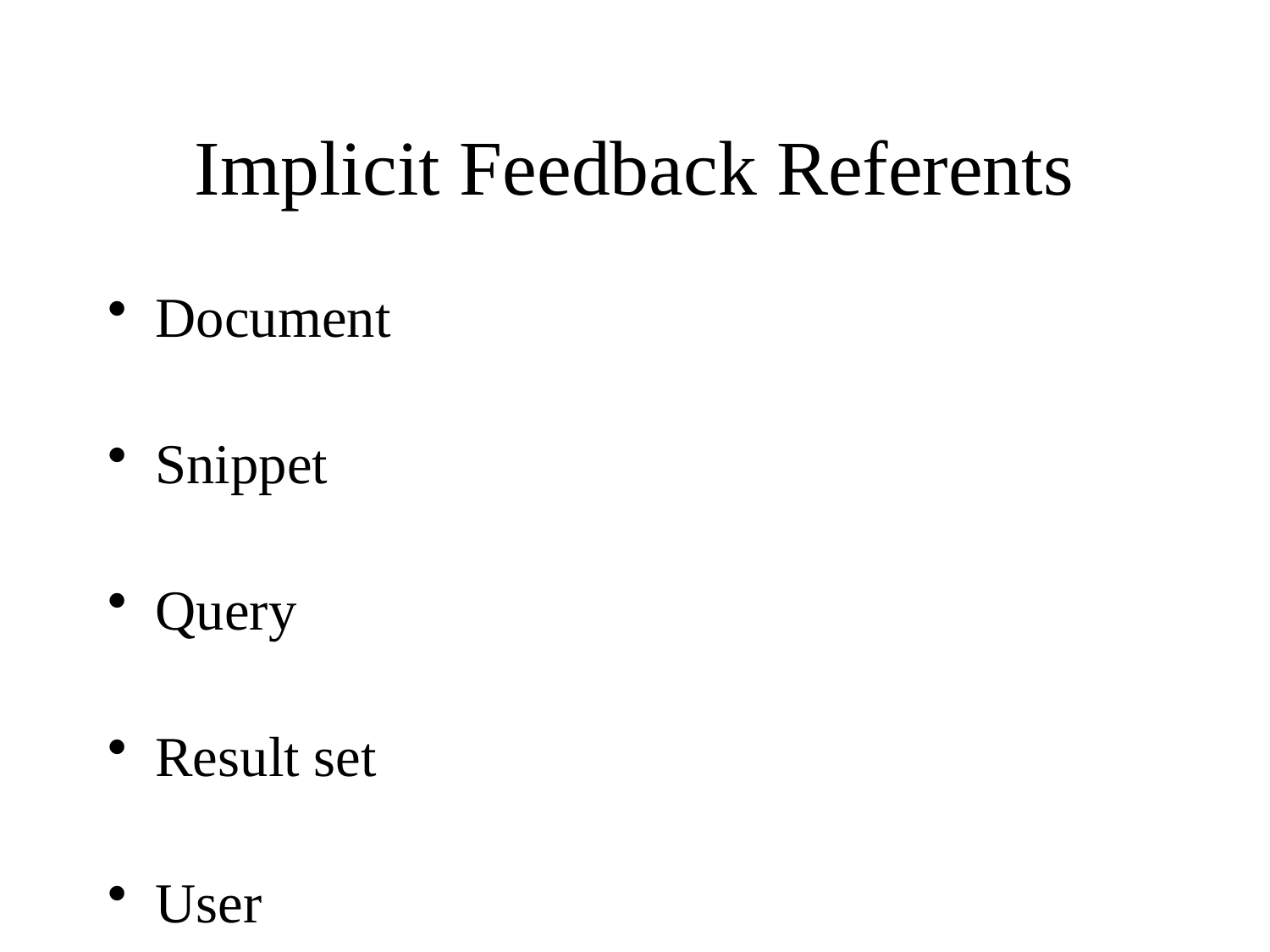

# Implicit Feedback Referents
Document

Snippet

Query

Result set

User